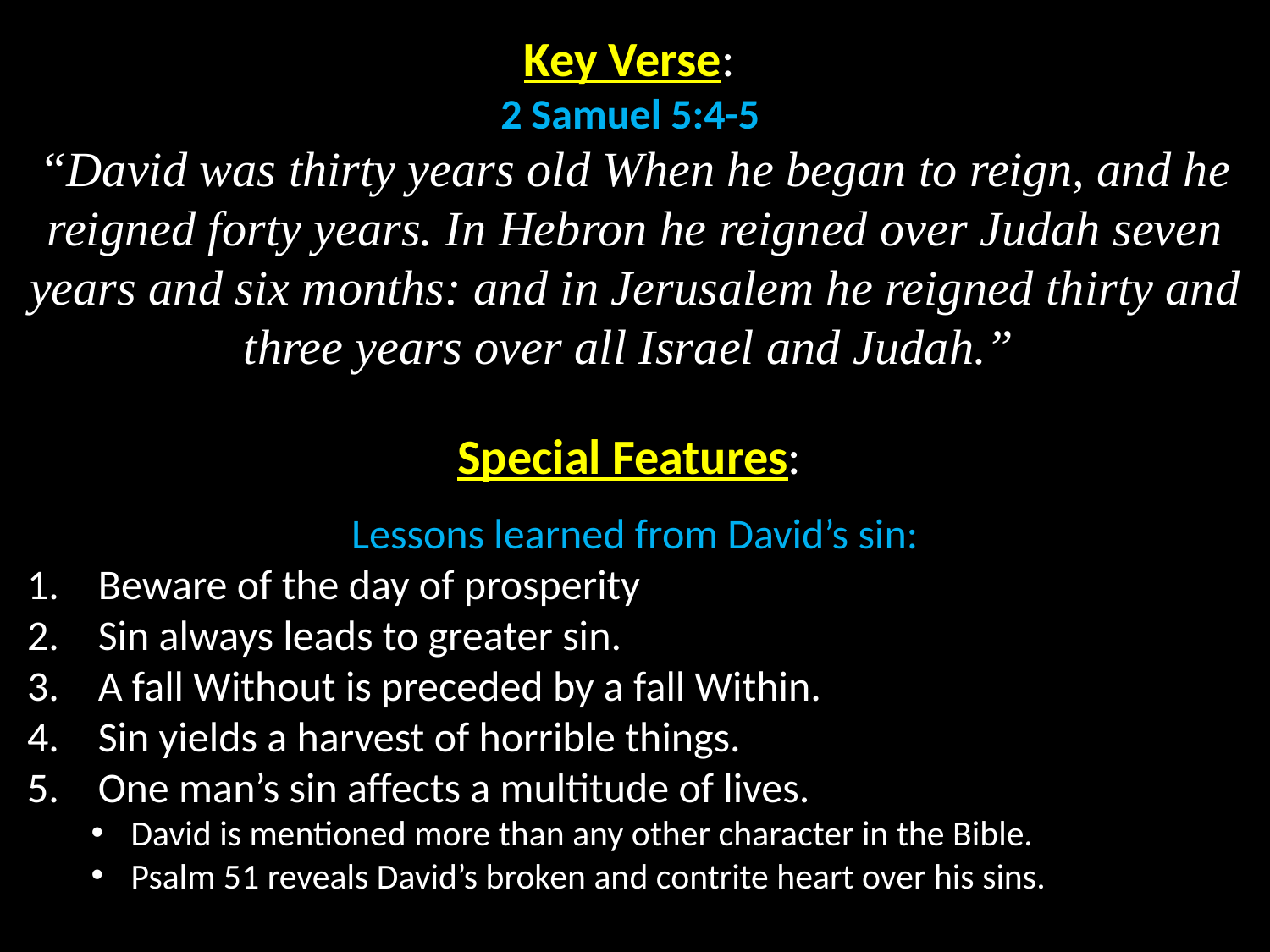

Key Verse:
2 Samuel 5:4-5
“David was thirty years old When he began to reign, and he reigned forty years. In Hebron he reigned over Judah seven years and six months: and in Jerusalem he reigned thirty and three years over all Israel and Judah.”

Special Features:

Lessons learned from David’s sin:
1.	Beware of the day of prosperity
2.	Sin always leads to greater sin.
3.	A fall Without is preceded by a fall Within.
4.	Sin yields a harvest of horrible things.
5.	One man’s sin affects a multitude of lives.
David is mentioned more than any other character in the Bible.
Psalm 51 reveals David’s broken and contrite heart over his sins.